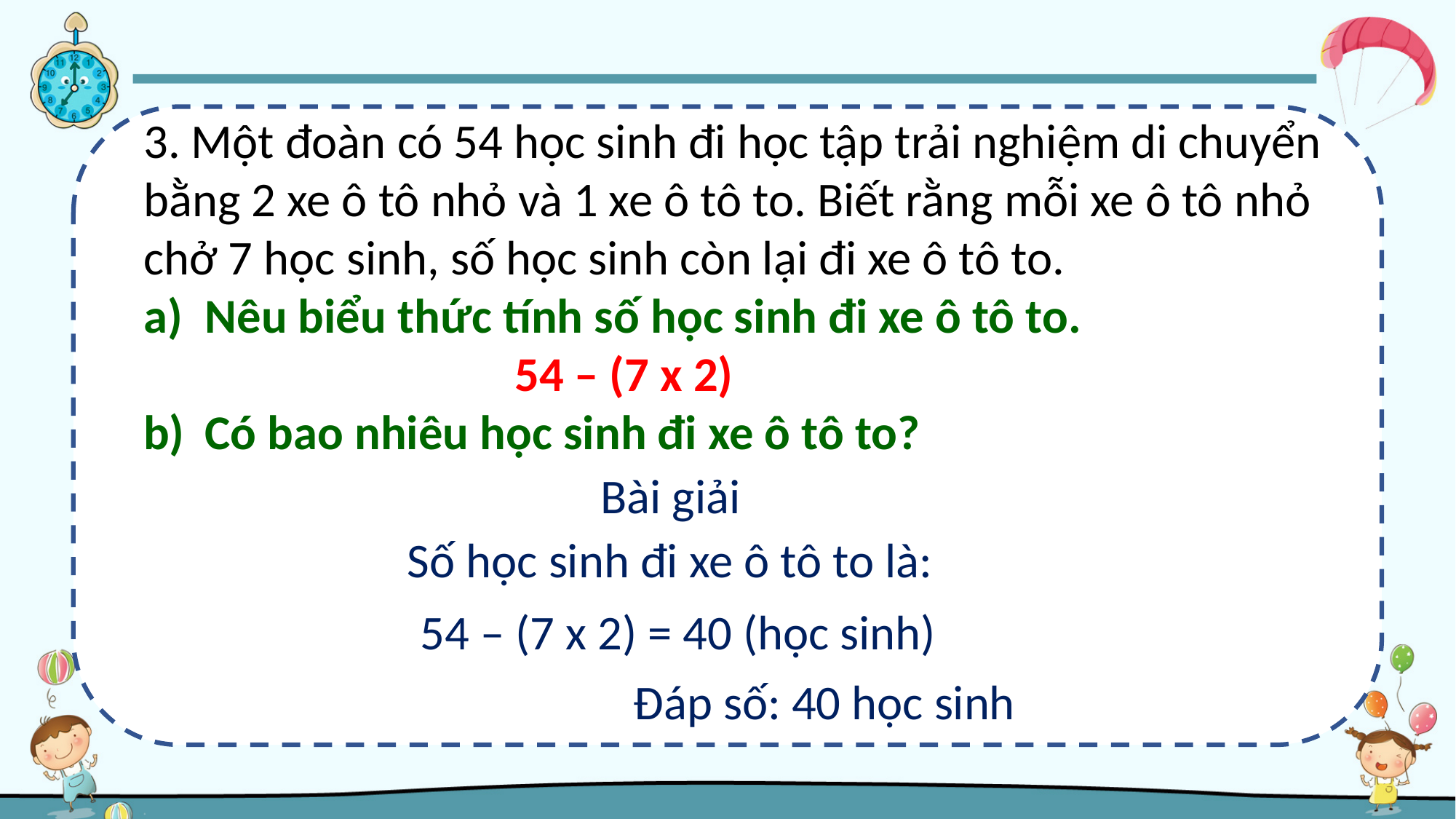

3. Một đoàn có 54 học sinh đi học tập trải nghiệm di chuyển bằng 2 xe ô tô nhỏ và 1 xe ô tô to. Biết rằng mỗi xe ô tô nhỏ chở 7 học sinh, số học sinh còn lại đi xe ô tô to.
Nêu biểu thức tính số học sinh đi xe ô tô to.
                                  54 – (7 x 2)
Có bao nhiêu học sinh đi xe ô tô to?

Bài giải
Số học sinh đi xe ô tô to là:
54 – (7 x 2) = 40 (học sinh)
Đáp số: 40 học sinh